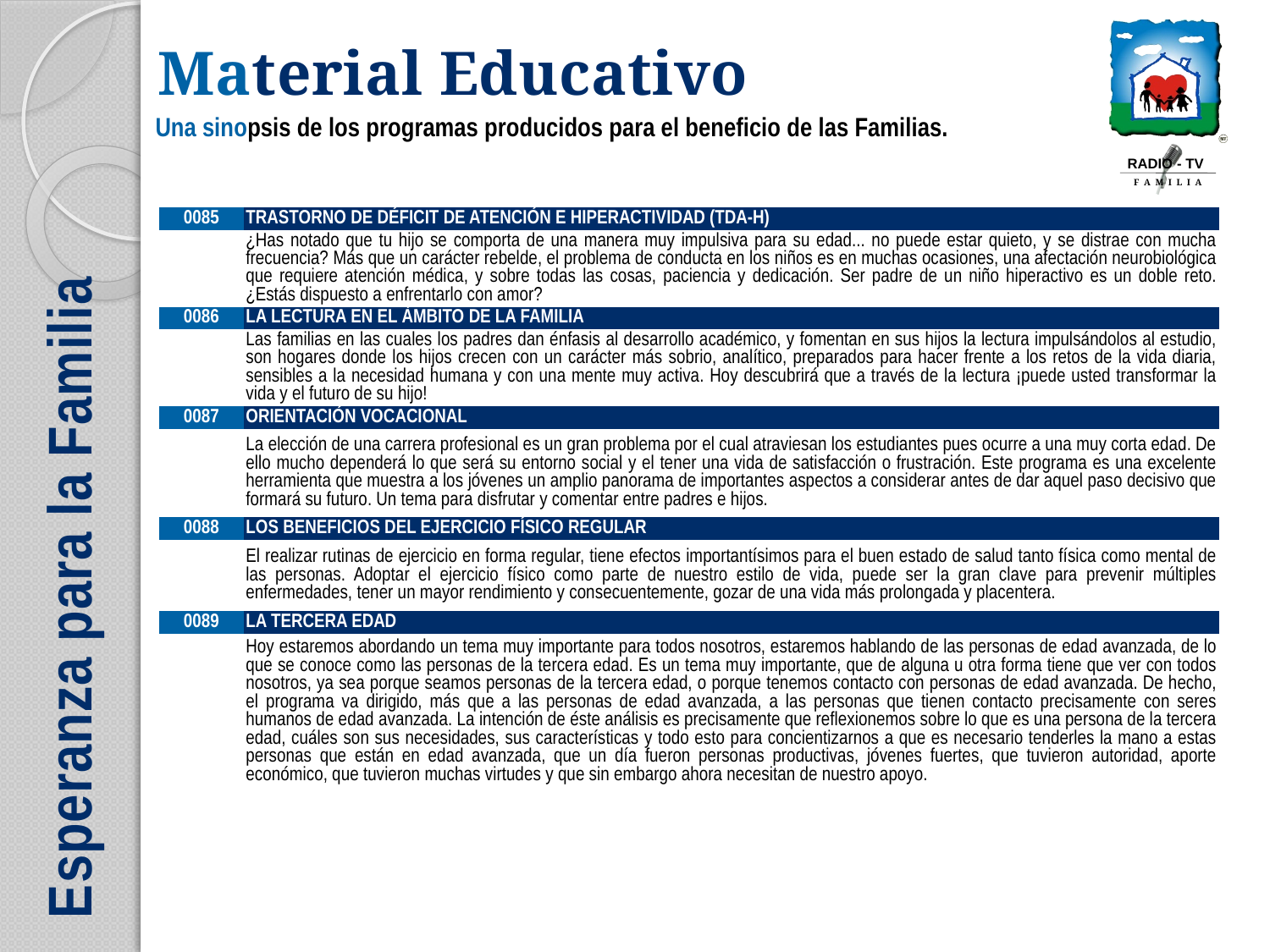

| 0085 | TRASTORNO DE DÉFICIT DE ATENCIÓN E HIPERACTIVIDAD (TDA-H) |
| --- | --- |
|  | ¿Has notado que tu hijo se comporta de una manera muy impulsiva para su edad... no puede estar quieto, y se distrae con mucha frecuencia? Más que un carácter rebelde, el problema de conducta en los niños es en muchas ocasiones, una afectación neurobiológica que requiere atención médica, y sobre todas las cosas, paciencia y dedicación. Ser padre de un niño hiperactivo es un doble reto. ¿Estás dispuesto a enfrentarlo con amor? |
| 0086 | LA LECTURA EN EL ÁMBITO DE LA FAMILIA |
|  | Las familias en las cuales los padres dan énfasis al desarrollo académico, y fomentan en sus hijos la lectura impulsándolos al estudio, son hogares donde los hijos crecen con un carácter más sobrio, analítico, preparados para hacer frente a los retos de la vida diaria, sensibles a la necesidad humana y con una mente muy activa. Hoy descubrirá que a través de la lectura ¡puede usted transformar la vida y el futuro de su hijo! |
| 0087 | ORIENTACIÓN VOCACIONAL |
|  | La elección de una carrera profesional es un gran problema por el cual atraviesan los estudiantes pues ocurre a una muy corta edad. De ello mucho dependerá lo que será su entorno social y el tener una vida de satisfacción o frustración. Este programa es una excelente herramienta que muestra a los jóvenes un amplio panorama de importantes aspectos a considerar antes de dar aquel paso decisivo que formará su futuro. Un tema para disfrutar y comentar entre padres e hijos. |
| 0088 | LOS BENEFICIOS DEL EJERCICIO FÍSICO REGULAR |
|  | El realizar rutinas de ejercicio en forma regular, tiene efectos importantísimos para el buen estado de salud tanto física como mental de las personas. Adoptar el ejercicio físico como parte de nuestro estilo de vida, puede ser la gran clave para prevenir múltiples enfermedades, tener un mayor rendimiento y consecuentemente, gozar de una vida más prolongada y placentera. |
| 0089 | LA TERCERA EDAD |
|  | Hoy estaremos abordando un tema muy importante para todos nosotros, estaremos hablando de las personas de edad avanzada, de lo que se conoce como las personas de la tercera edad. Es un tema muy importante, que de alguna u otra forma tiene que ver con todos nosotros, ya sea porque seamos personas de la tercera edad, o porque tenemos contacto con personas de edad avanzada. De hecho, el programa va dirigido, más que a las personas de edad avanzada, a las personas que tienen contacto precisamente con seres humanos de edad avanzada. La intención de éste análisis es precisamente que reflexionemos sobre lo que es una persona de la tercera edad, cuáles son sus necesidades, sus características y todo esto para concientizarnos a que es necesario tenderles la mano a estas personas que están en edad avanzada, que un día fueron personas productivas, jóvenes fuertes, que tuvieron autoridad, aporte económico, que tuvieron muchas virtudes y que sin embargo ahora necesitan de nuestro apoyo. |